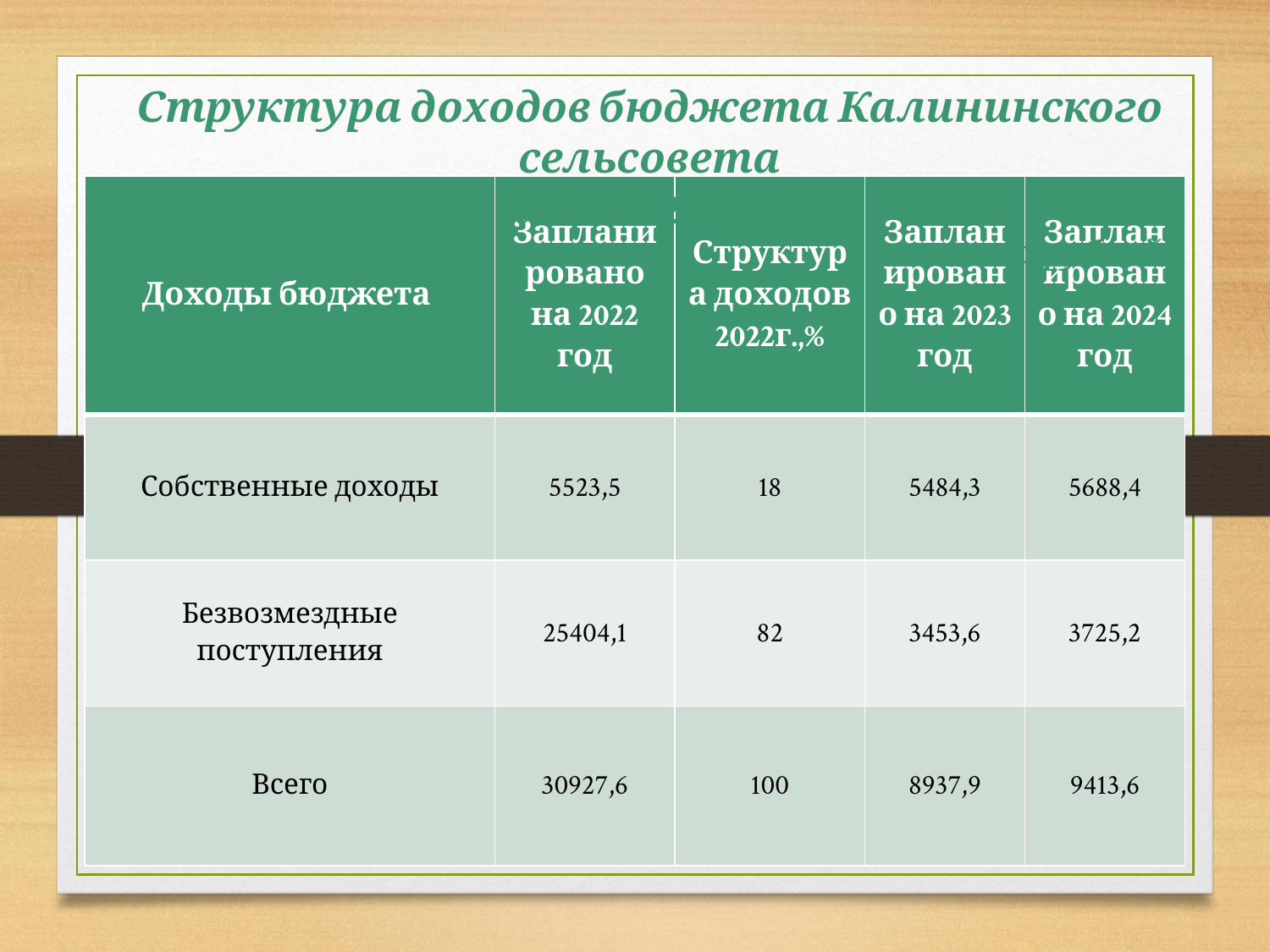

Структура доходов бюджета Калининского сельсовета
на 2022 -2024 гг.
 (тыс. рублей)
| Доходы бюджета | Запланировано на 2022 год | Структура доходов 2022г.,% | Запланировано на 2023 год | Запланировано на 2024 год |
| --- | --- | --- | --- | --- |
| Собственные доходы | 5523,5 | 18 | 5484,3 | 5688,4 |
| Безвозмездные поступления | 25404,1 | 82 | 3453,6 | 3725,2 |
| Всего | 30927,6 | 100 | 8937,9 | 9413,6 |